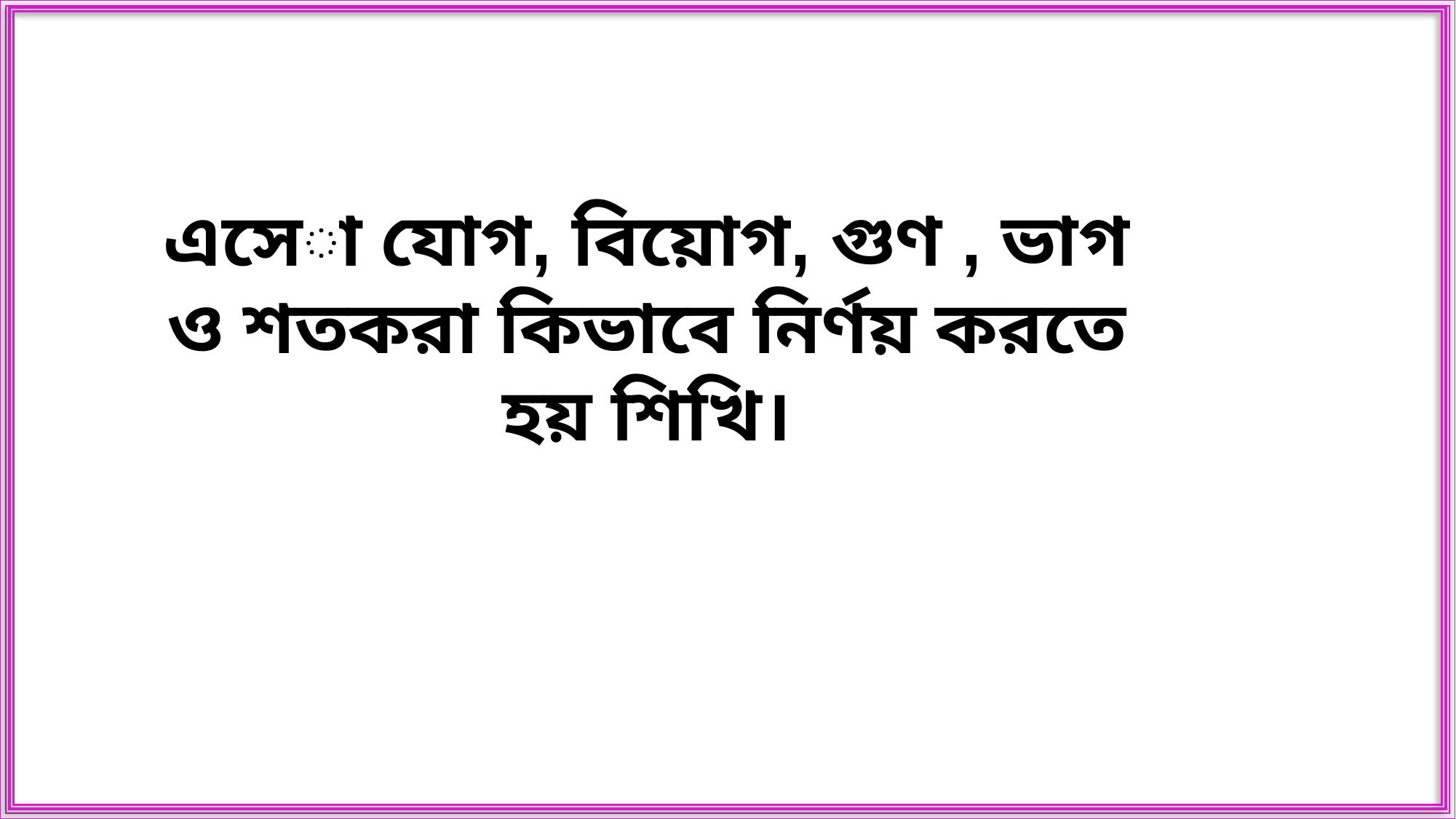

এসো যোগ, বিয়োগ, গুণ , ভাগ ও শতকরা কিভাবে নির্ণয় করতে হয় শিখি।